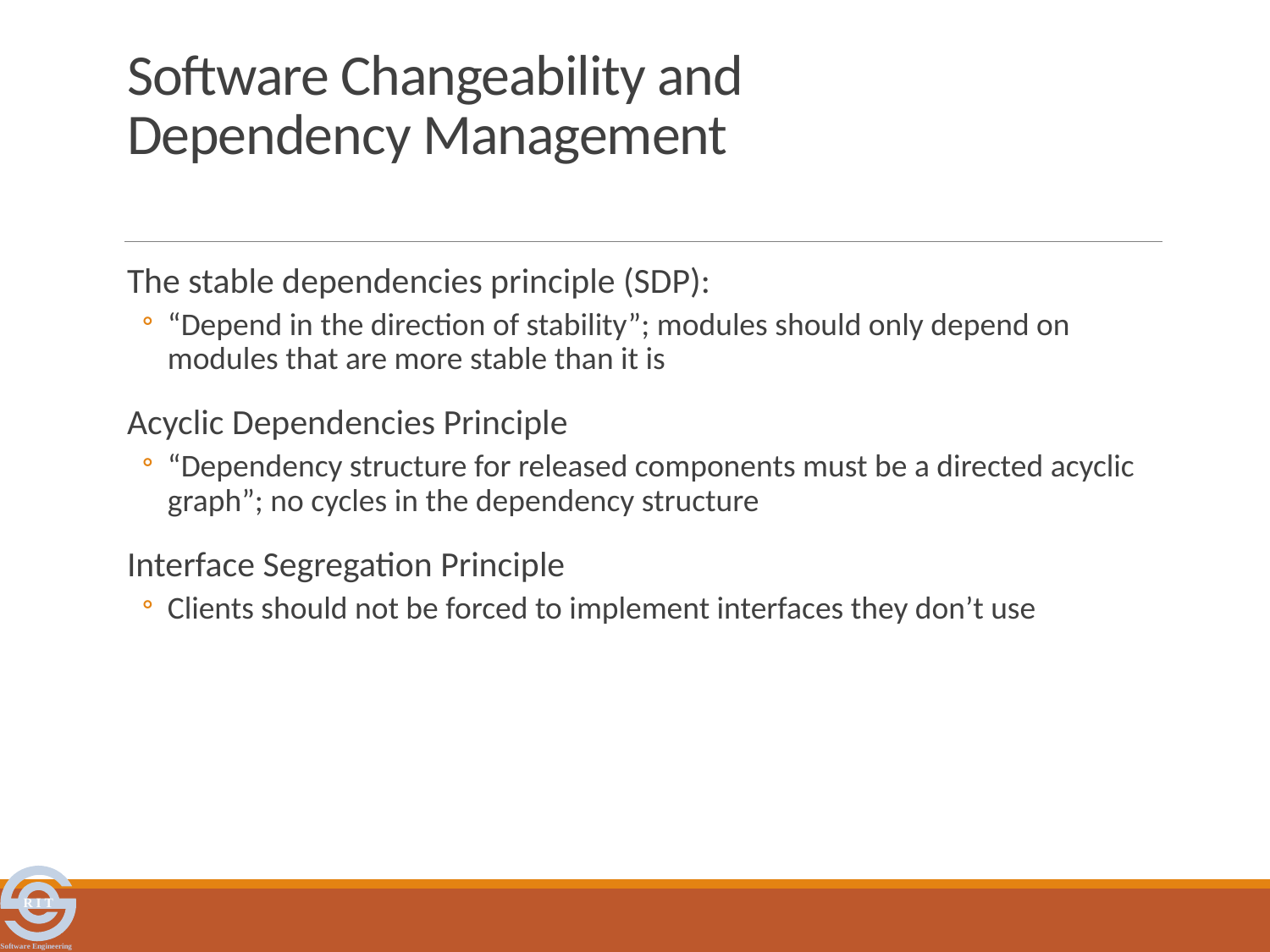

# Software Changeability and Dependency Management
The stable dependencies principle (SDP):
“Depend in the direction of stability”; modules should only depend on modules that are more stable than it is
Acyclic Dependencies Principle
“Dependency structure for released components must be a directed acyclic graph”; no cycles in the dependency structure
Interface Segregation Principle
Clients should not be forced to implement interfaces they don’t use